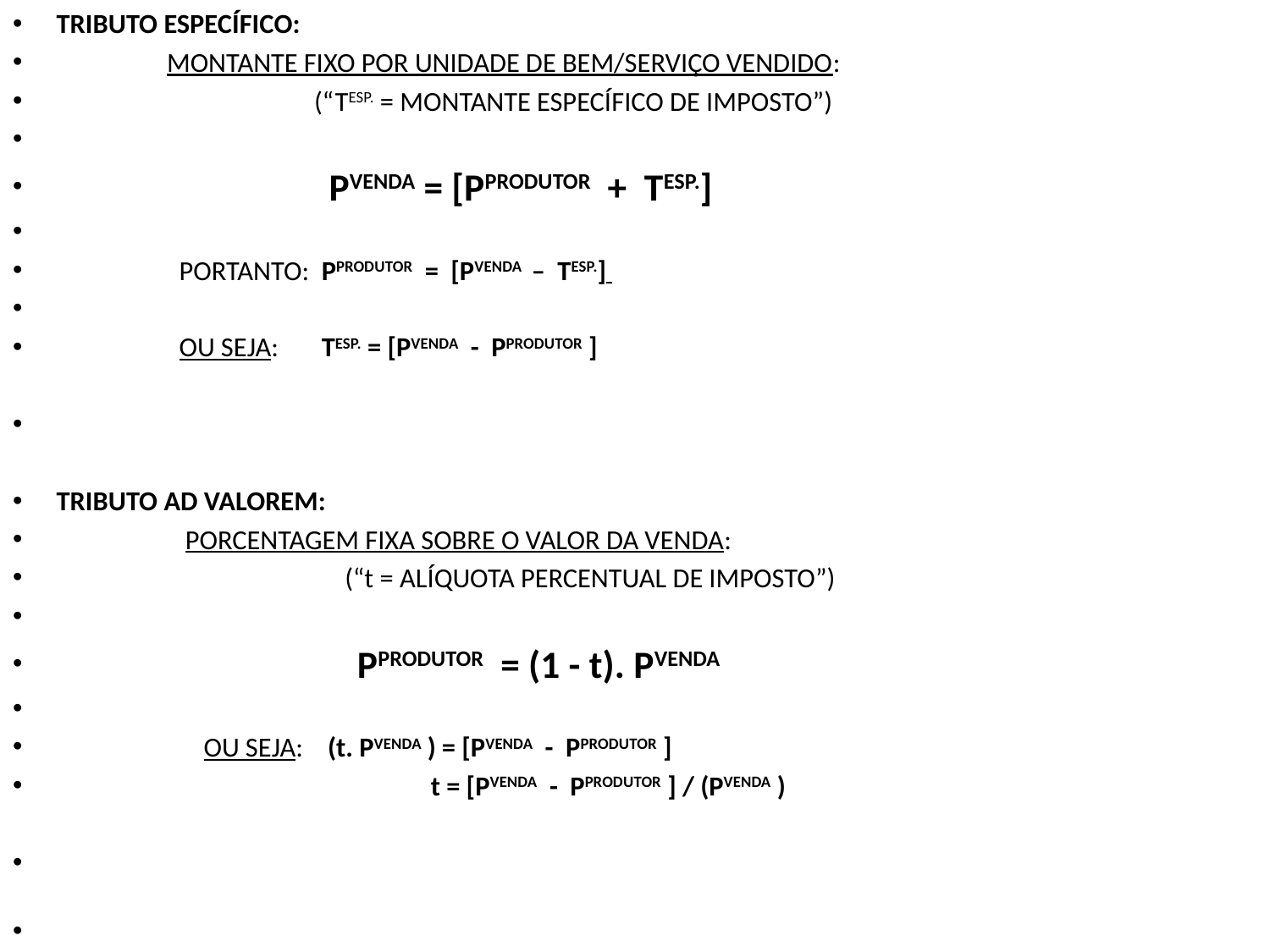

TRIBUTO ESPECÍFICO:
                  MONTANTE FIXO POR UNIDADE DE BEM/SERVIÇO VENDIDO:
                                          (“TESP. = MONTANTE ESPECÍFICO DE IMPOSTO”)

                                            PVENDA = [PPRODUTOR  +  TESP.]

                    PORTANTO:  PPRODUTOR  =  [PVENDA  –  TESP.]

                    OU SEJA:       TESP. = [PVENDA  -  PPRODUTOR ]

TRIBUTO AD VALOREM:
                     PORCENTAGEM FIXA SOBRE O VALOR DA VENDA:
                                               (“t = ALÍQUOTA PERCENTUAL DE IMPOSTO”)

                                                 PPRODUTOR  = (1 - t). PVENDA

                        OU SEJA:    (t. PVENDA ) = [PVENDA  -  PPRODUTOR ]
                                                             t = [PVENDA  -  PPRODUTOR ] / (PVENDA )